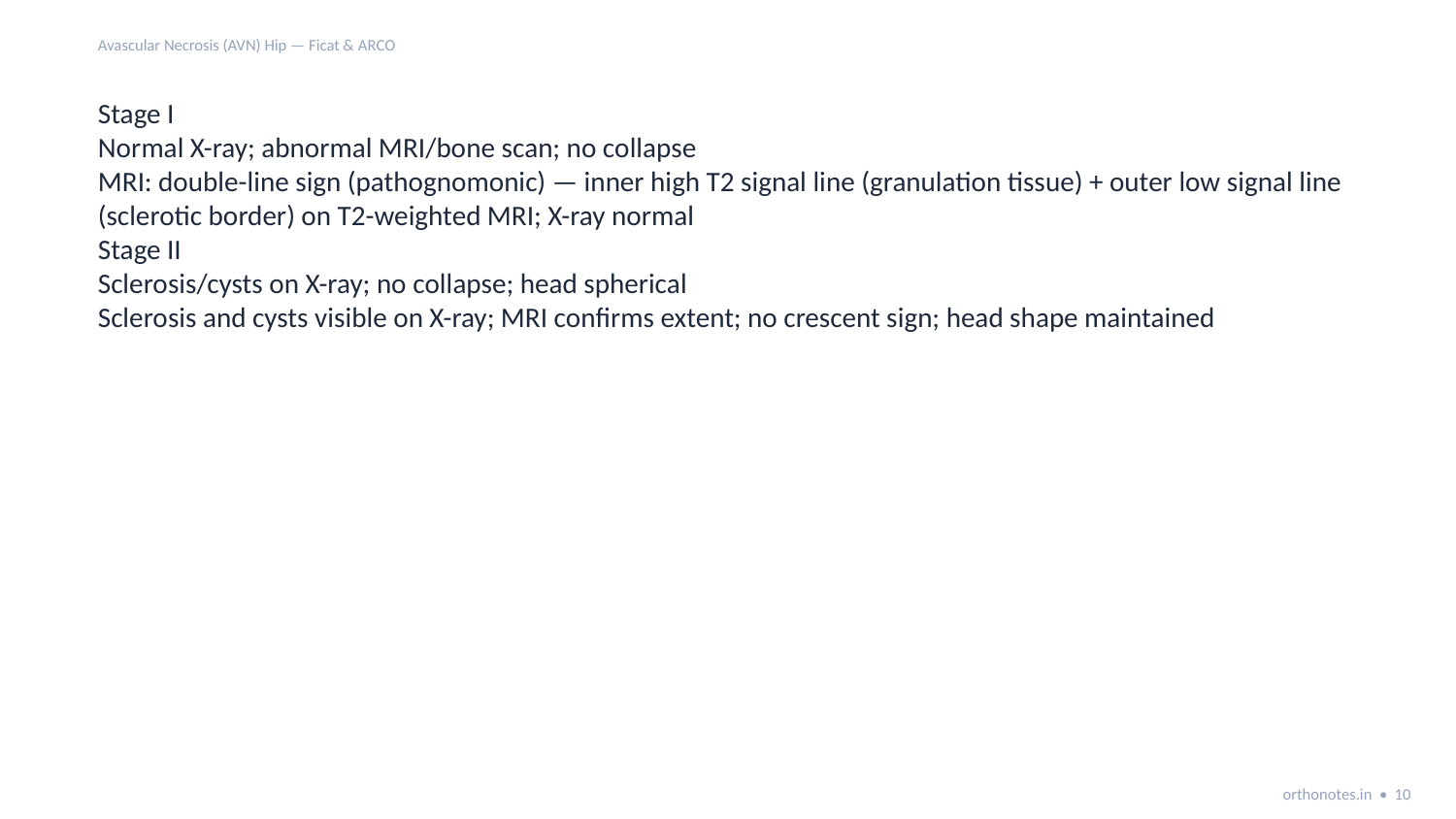

Avascular Necrosis (AVN) Hip — Ficat & ARCO
Stage I
Normal X-ray; abnormal MRI/bone scan; no collapse
MRI: double-line sign (pathognomonic) — inner high T2 signal line (granulation tissue) + outer low signal line (sclerotic border) on T2-weighted MRI; X-ray normal
Stage II
Sclerosis/cysts on X-ray; no collapse; head spherical
Sclerosis and cysts visible on X-ray; MRI confirms extent; no crescent sign; head shape maintained
orthonotes.in  •  10